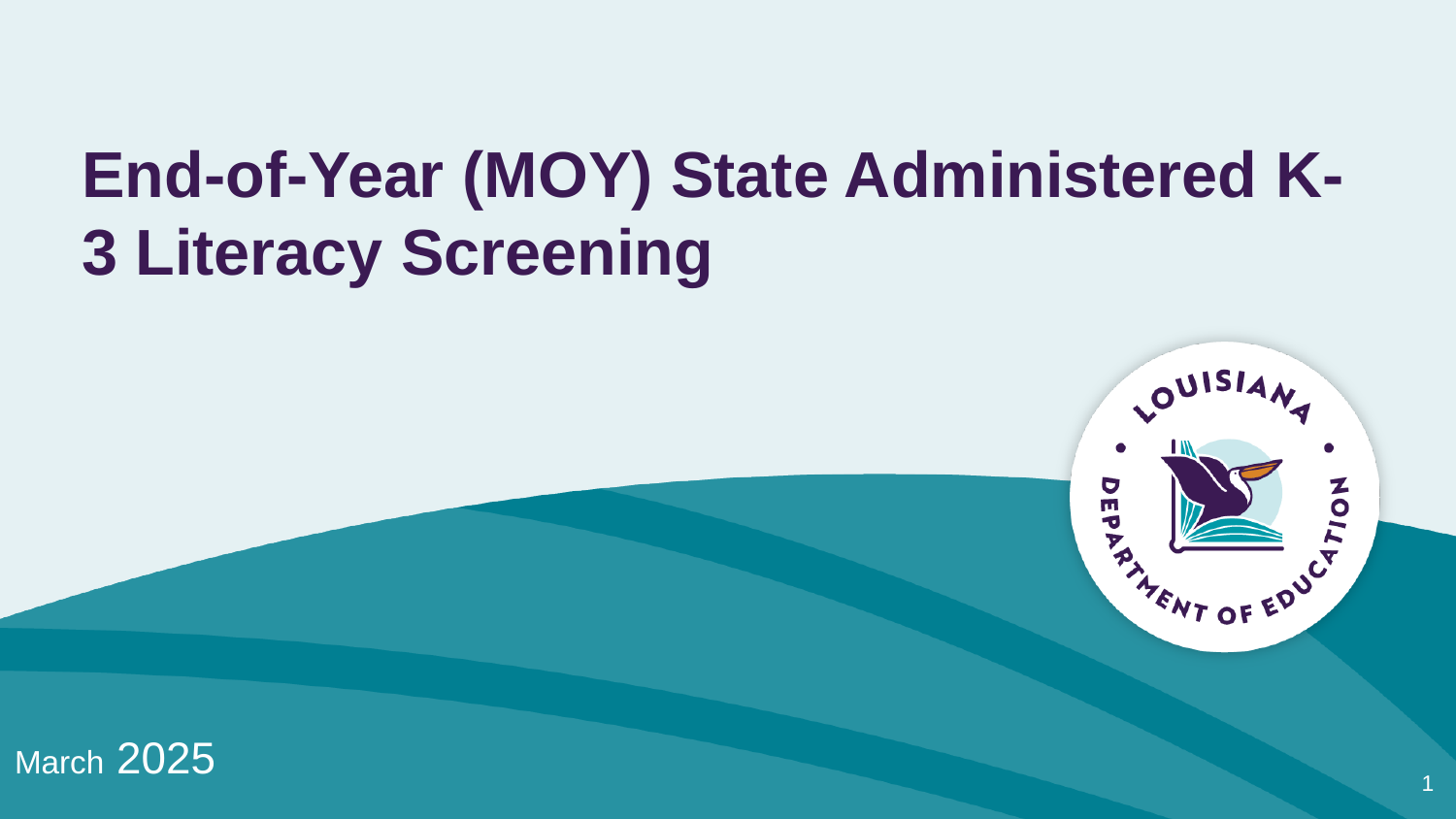

# End-of-Year (MOY) State Administered K-3 Literacy Screening

March 2025
1